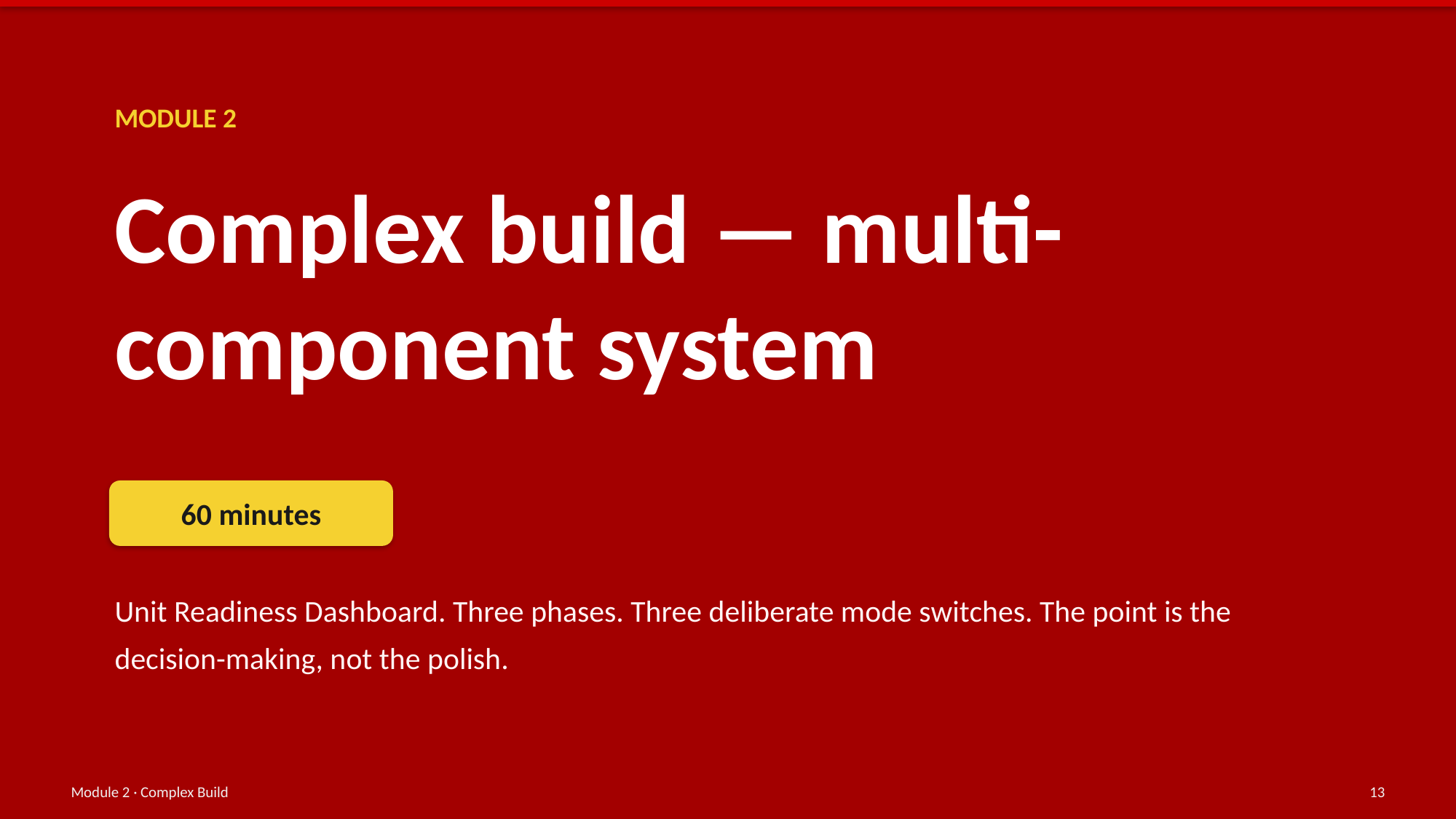

MODULE 2
Complex build — multi-component system
60 minutes
Unit Readiness Dashboard. Three phases. Three deliberate mode switches. The point is the decision-making, not the polish.
Module 2 · Complex Build
13